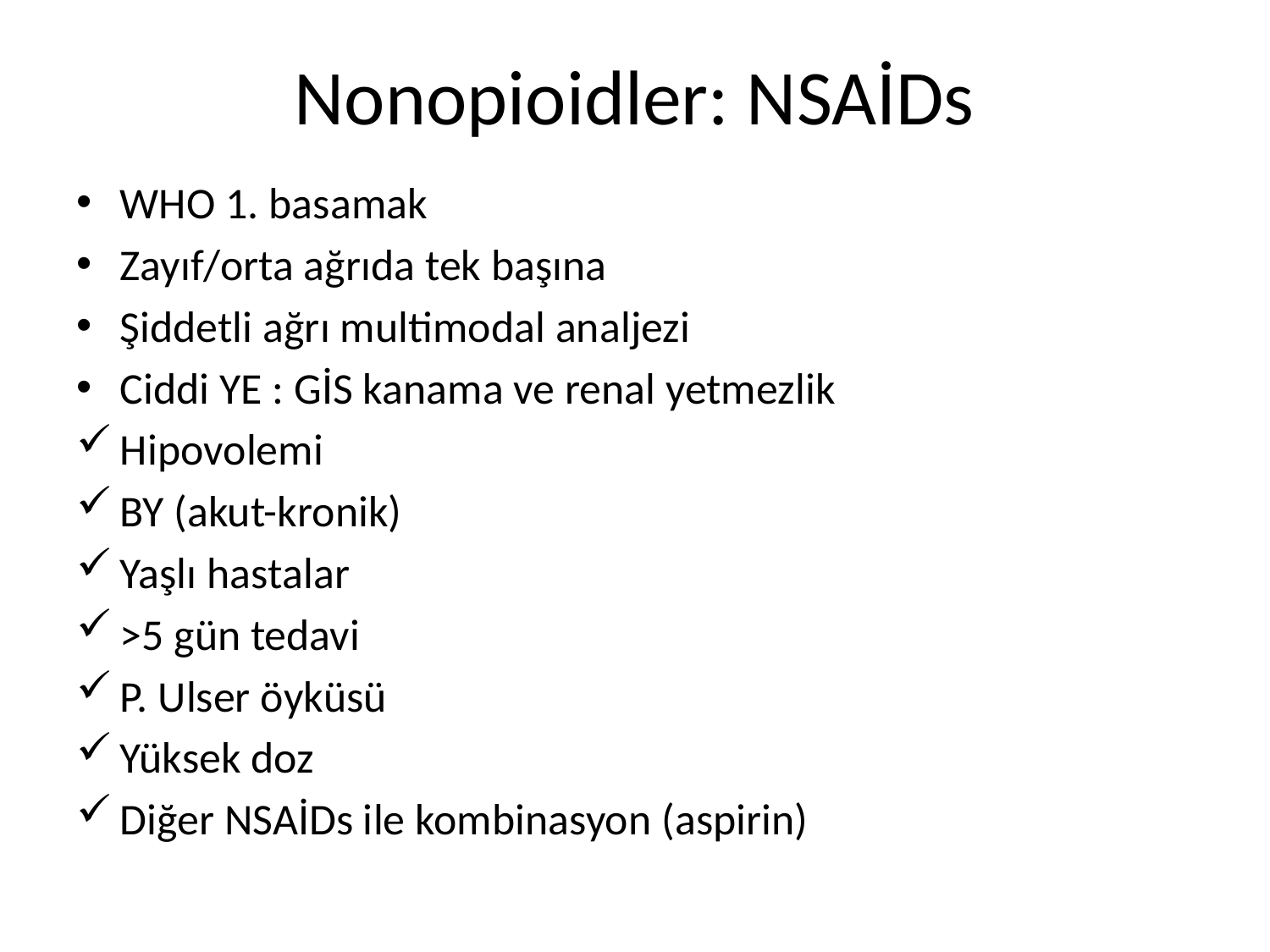

# Nonopioidler: NSAİDs
WHO 1. basamak
Zayıf/orta ağrıda tek başına
Şiddetli ağrı multimodal analjezi
Ciddi YE : GİS kanama ve renal yetmezlik
Hipovolemi
BY (akut-kronik)
Yaşlı hastalar
>5 gün tedavi
P. Ulser öyküsü
Yüksek doz
Diğer NSAİDs ile kombinasyon (aspirin)